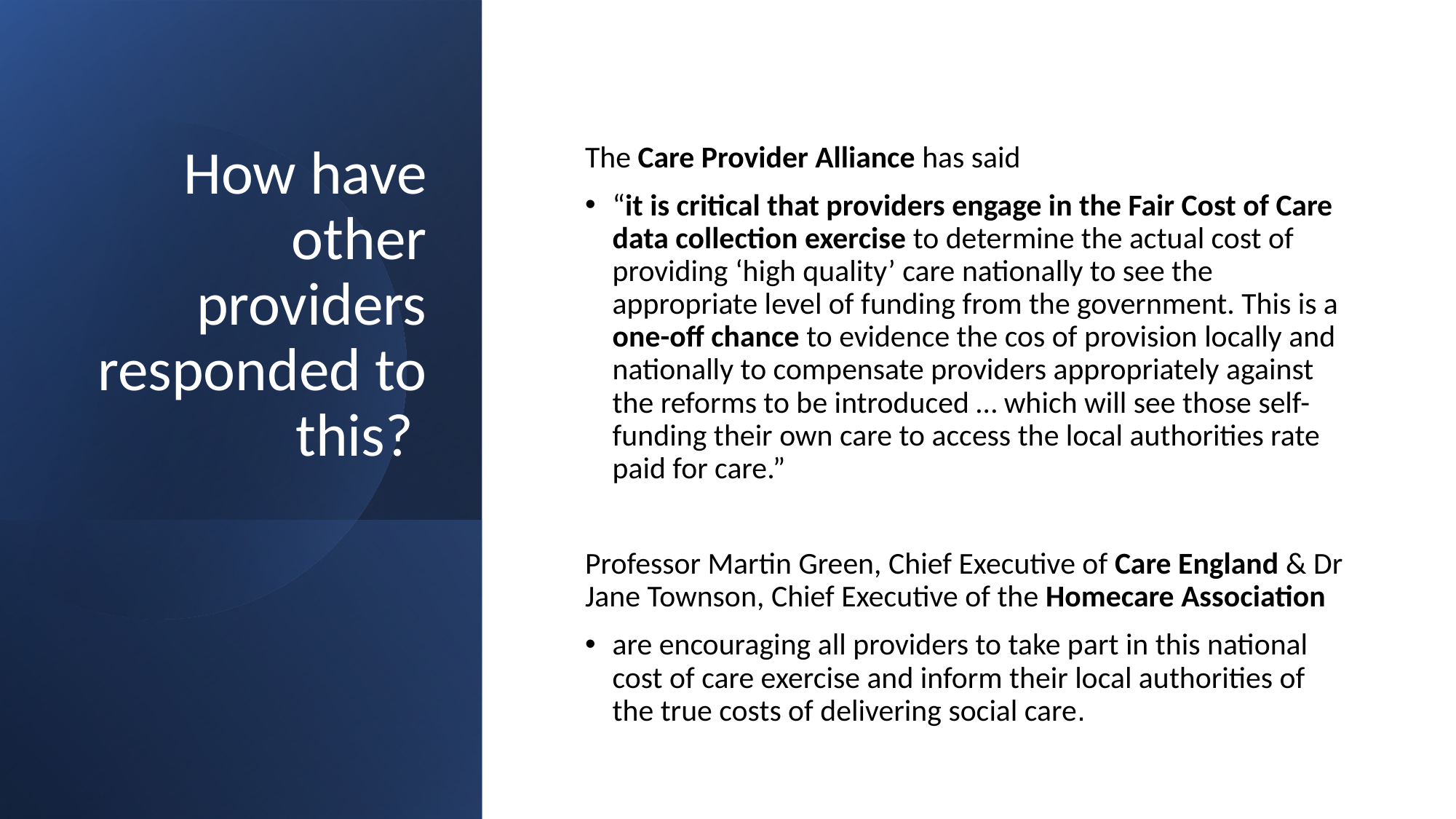

# How have other providers responded to this?

The Care Provider Alliance has said
“it is critical that providers engage in the Fair Cost of Care data collection exercise to determine the actual cost of providing ‘high quality’ care nationally to see the appropriate level of funding from the government. This is a one-off chance to evidence the cos of provision locally and nationally to compensate providers appropriately against the reforms to be introduced … which will see those self-funding their own care to access the local authorities rate paid for care.”

Professor Martin Green, Chief Executive of Care England & Dr Jane Townson, Chief Executive of the Homecare Association
are encouraging all providers to take part in this national cost of care exercise and inform their local authorities of the true costs of delivering social care.